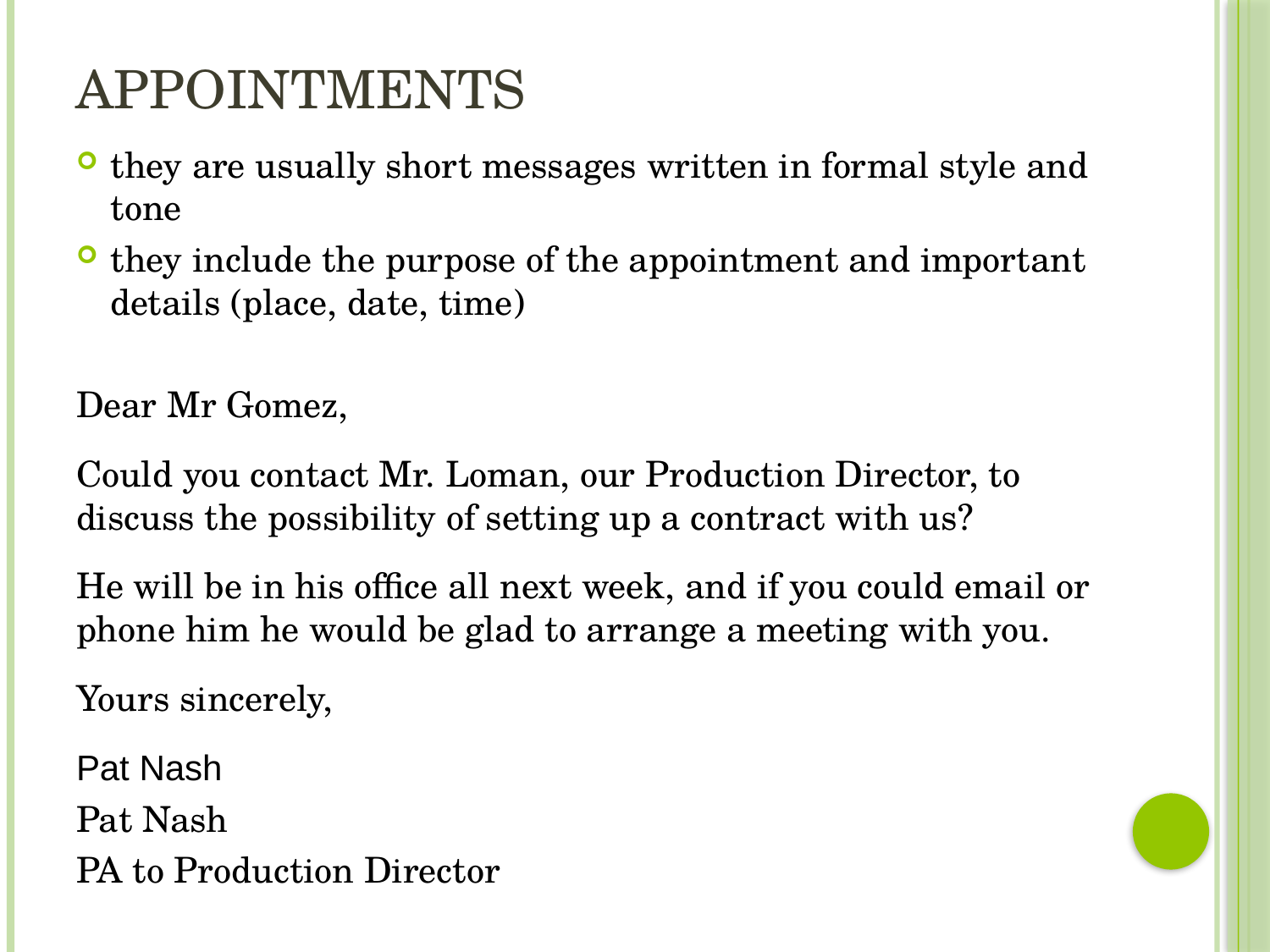

# Appointments
they are usually short messages written in formal style and tone
they include the purpose of the appointment and important details (place, date, time)

Dear Mr Gomez,

Could you contact Mr. Loman, our Production Director, to discuss the possibility of setting up a contract with us?

He will be in his office all next week, and if you could email or phone him he would be glad to arrange a meeting with you.

Yours sincerely,

Pat Nash
Pat Nash
PA to Production Director